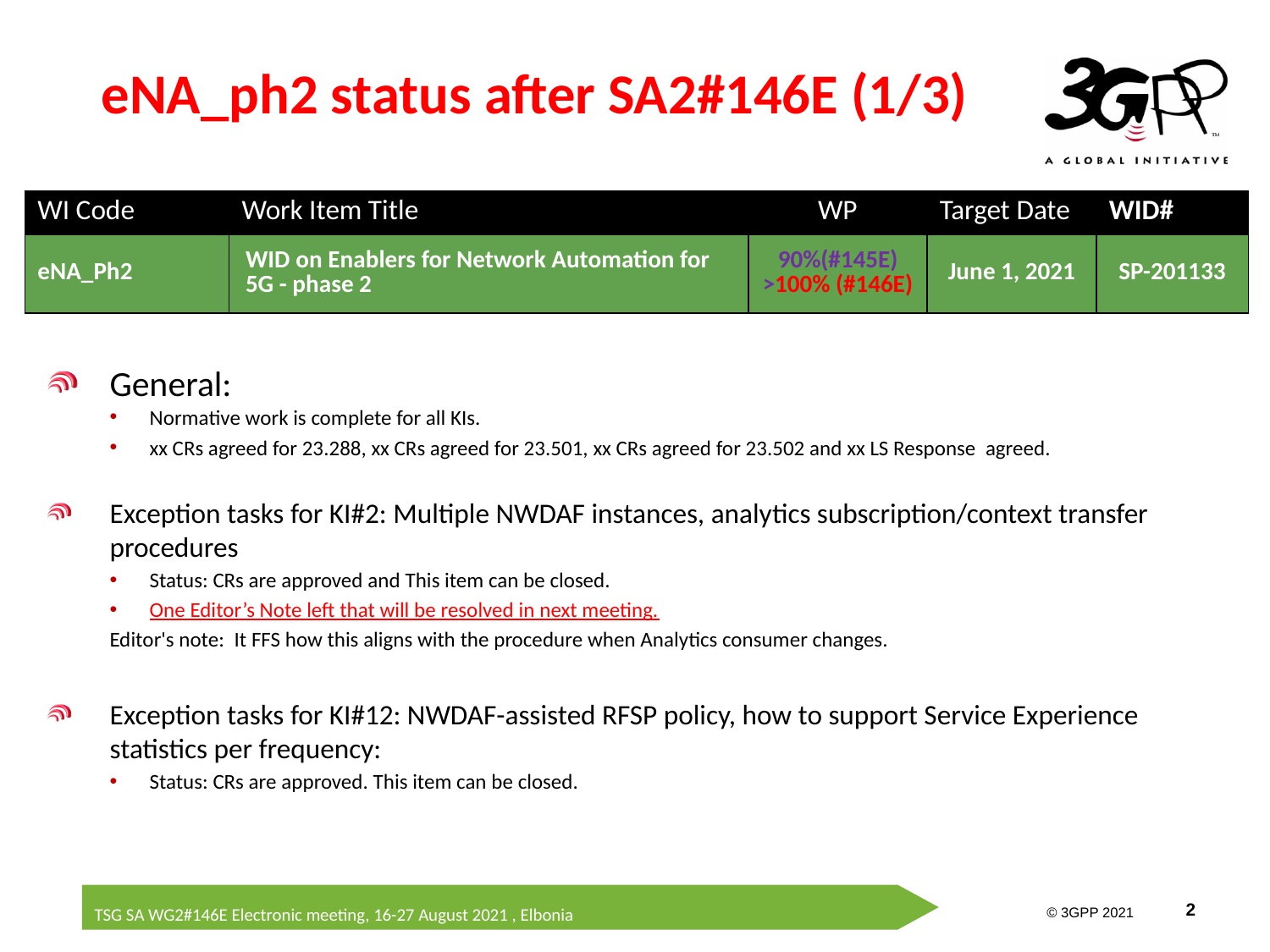

# eNA_ph2 status after SA2#146E (1/3)
| WI Code | Work Item Title | WP | Target Date | WID# |
| --- | --- | --- | --- | --- |
| eNA\_Ph2 | WID on Enablers for Network Automation for 5G - phase 2 | 90%(#145E) >100% (#146E) | June 1, 2021 | SP-201133 |
General:
Normative work is complete for all KIs.
xx CRs agreed for 23.288, xx CRs agreed for 23.501, xx CRs agreed for 23.502 and xx LS Response  agreed.

Exception tasks for KI#2: Multiple NWDAF instances, analytics subscription/context transfer procedures
Status: CRs are approved and This item can be closed.
One Editor’s Note left that will be resolved in next meeting.
Editor's note:  It FFS how this aligns with the procedure when Analytics consumer changes.

Exception tasks for KI#12: NWDAF-assisted RFSP policy, how to support Service Experience statistics per frequency:
Status: CRs are approved. This item can be closed.